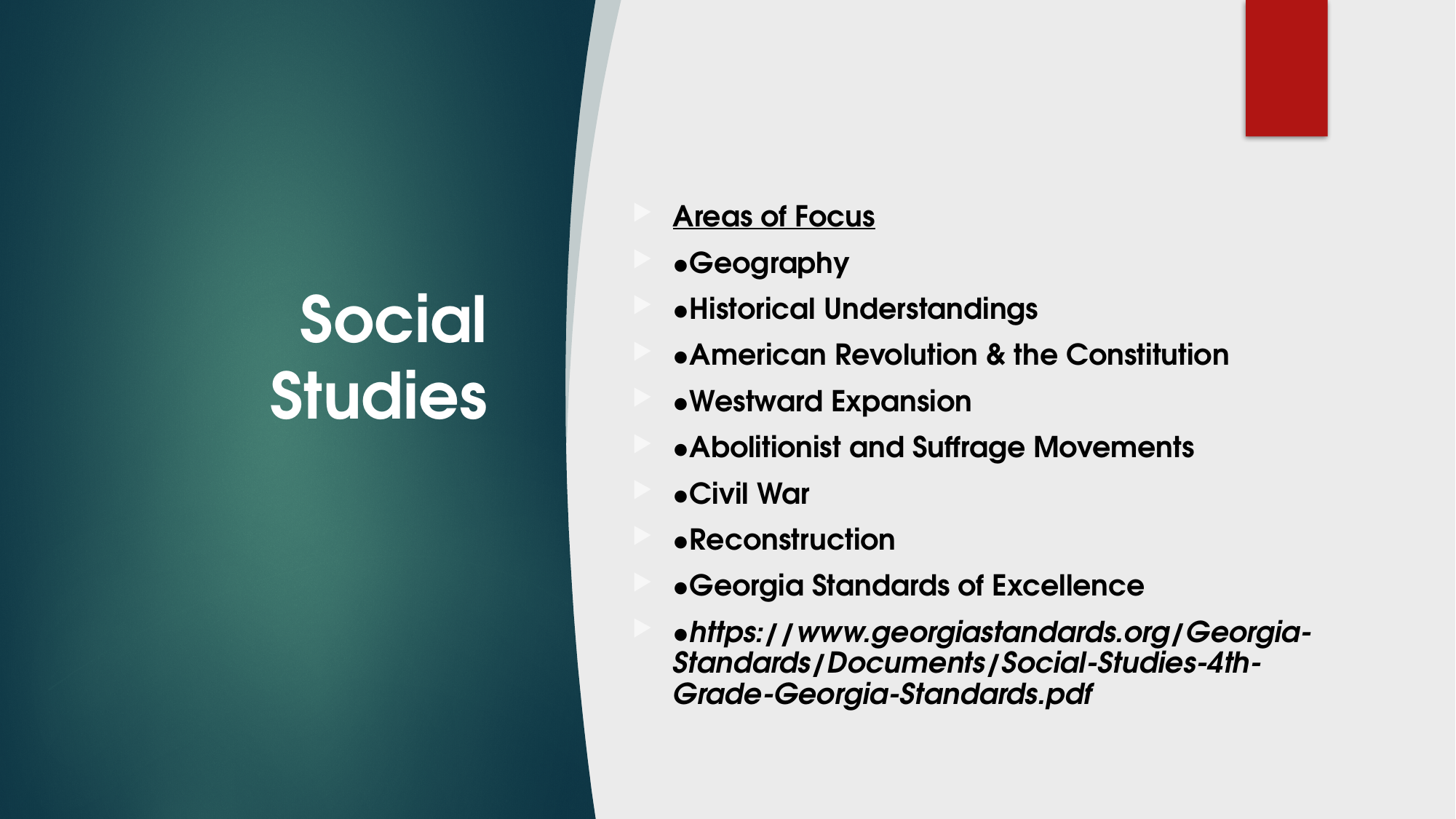

# Social Studies
Areas of Focus
•Geography
•Historical Understandings
•American Revolution & the Constitution
•Westward Expansion
•Abolitionist and Suffrage Movements
•Civil War
•Reconstruction
•Georgia Standards of Excellence
•https://www.georgiastandards.org/Georgia-Standards/Documents/Social-Studies-4th-Grade-Georgia-Standards.pdf